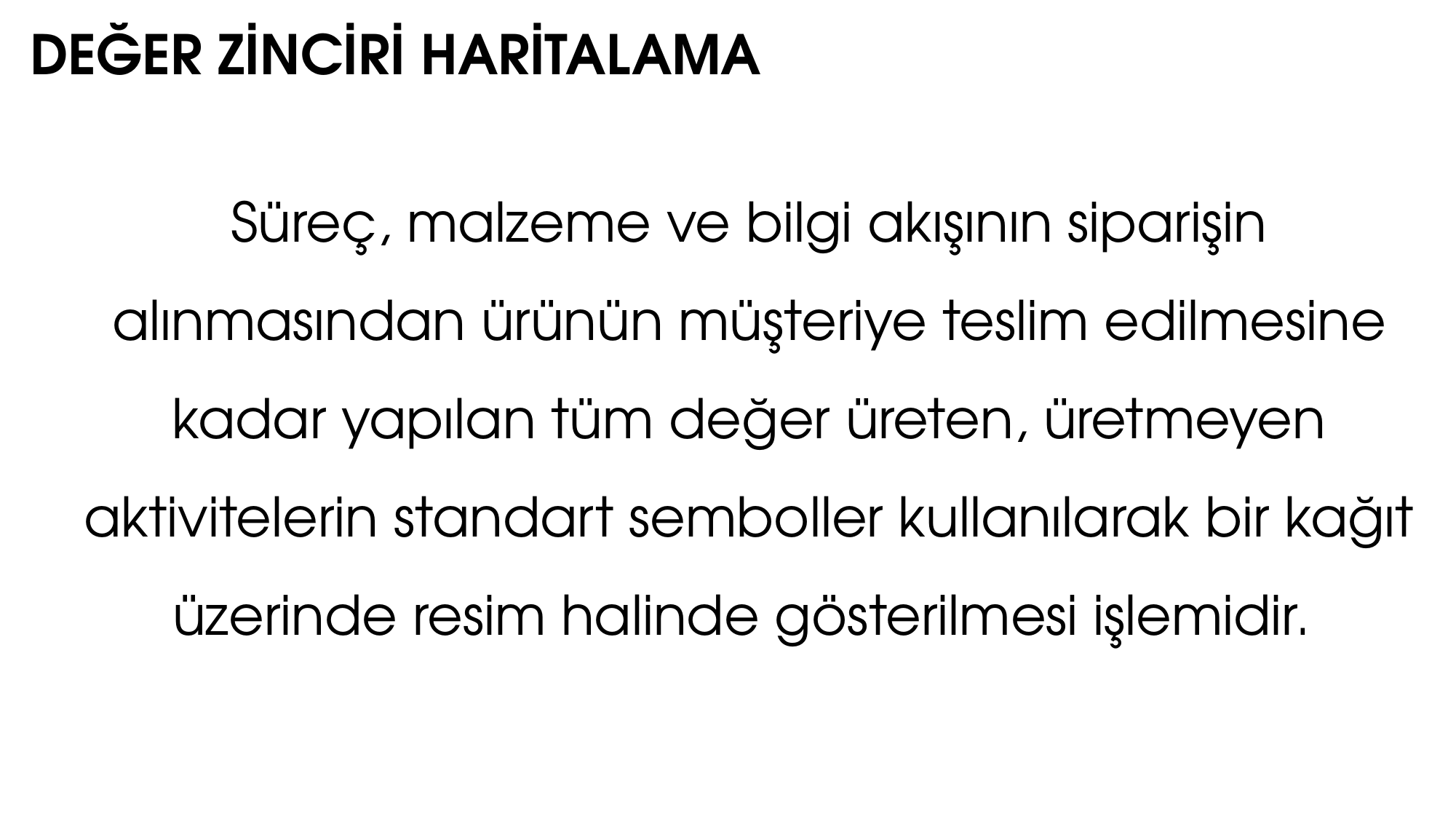

# DEĞER ZİNCİRİ HARİTALAMA
Süreç, malzeme ve bilgi akışının siparişin alınmasından ürünün müşteriye teslim edilmesine kadar yapılan tüm değer üreten, üretmeyen aktivitelerin standart semboller kullanılarak bir kağıt üzerinde resim halinde gösterilmesi işlemidir.